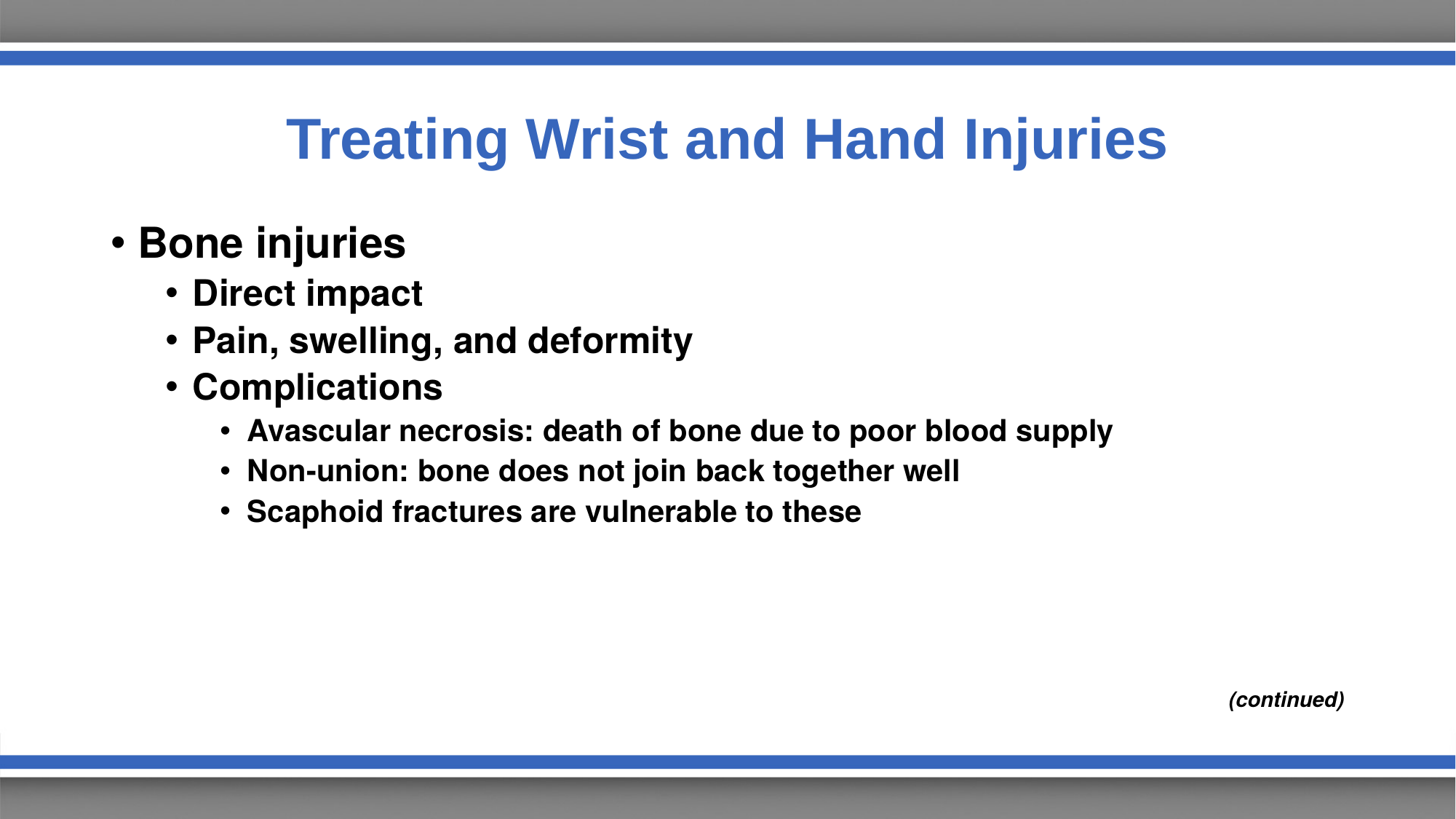

# Treating Wrist and Hand Injuries
Bone injuries
Direct impact
Pain, swelling, and deformity
Complications
Avascular necrosis: death of bone due to poor blood supply
Non-union: bone does not join back together well
Scaphoid fractures are vulnerable to these

(continued)